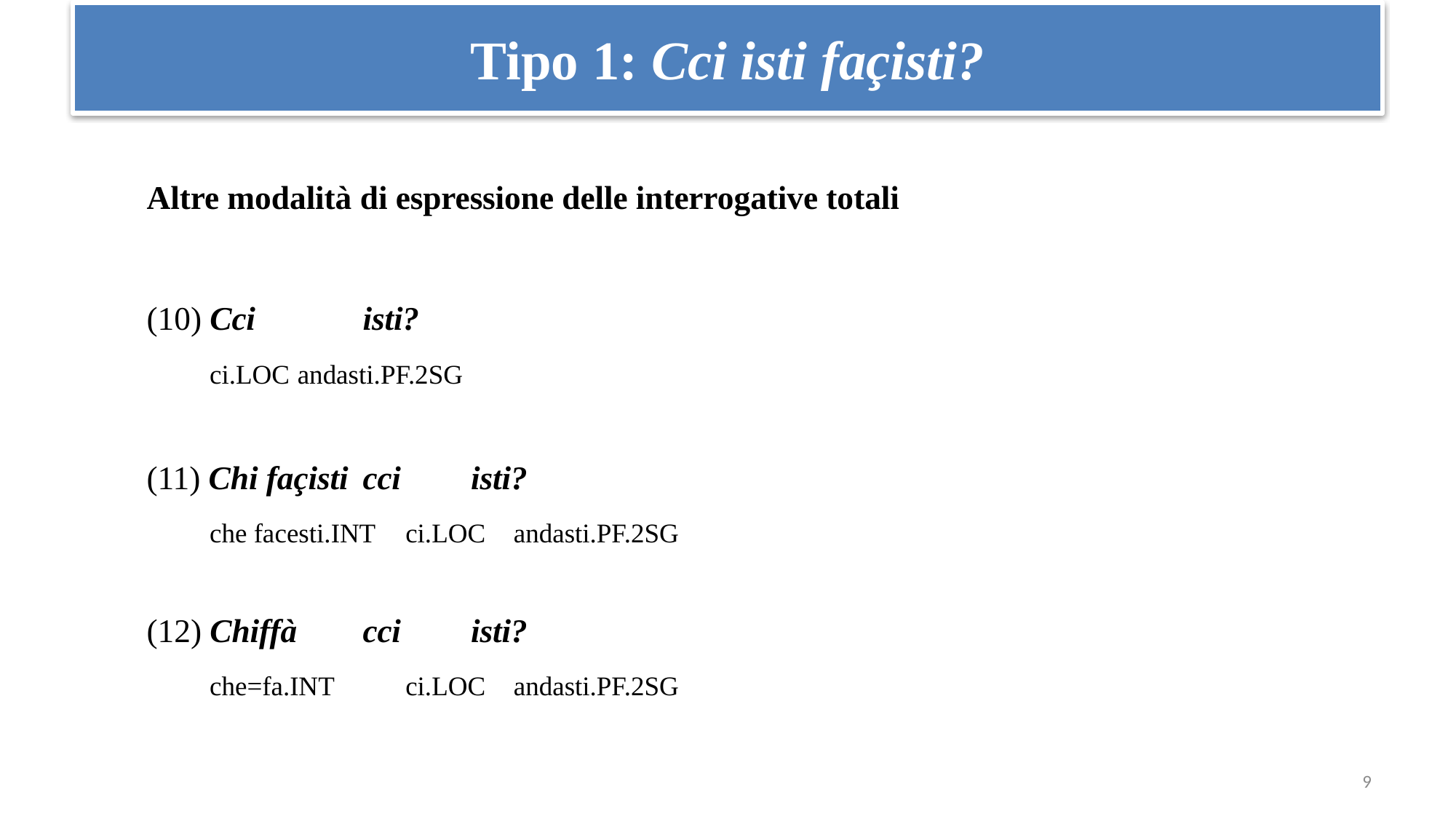

# Tipo 1: Cci isti façisti?
Altre modalità di espressione delle interrogative totali

(10) Cci	isti?
   ci.loc	andasti.pf.2sg

(11) Chi façisti		cci	isti?
   che facesti.int	ci.loc	andasti.pf.2sg

(12) Chiffà	cci	isti?
   che=fa.int	ci.loc	andasti.pf.2sg

9